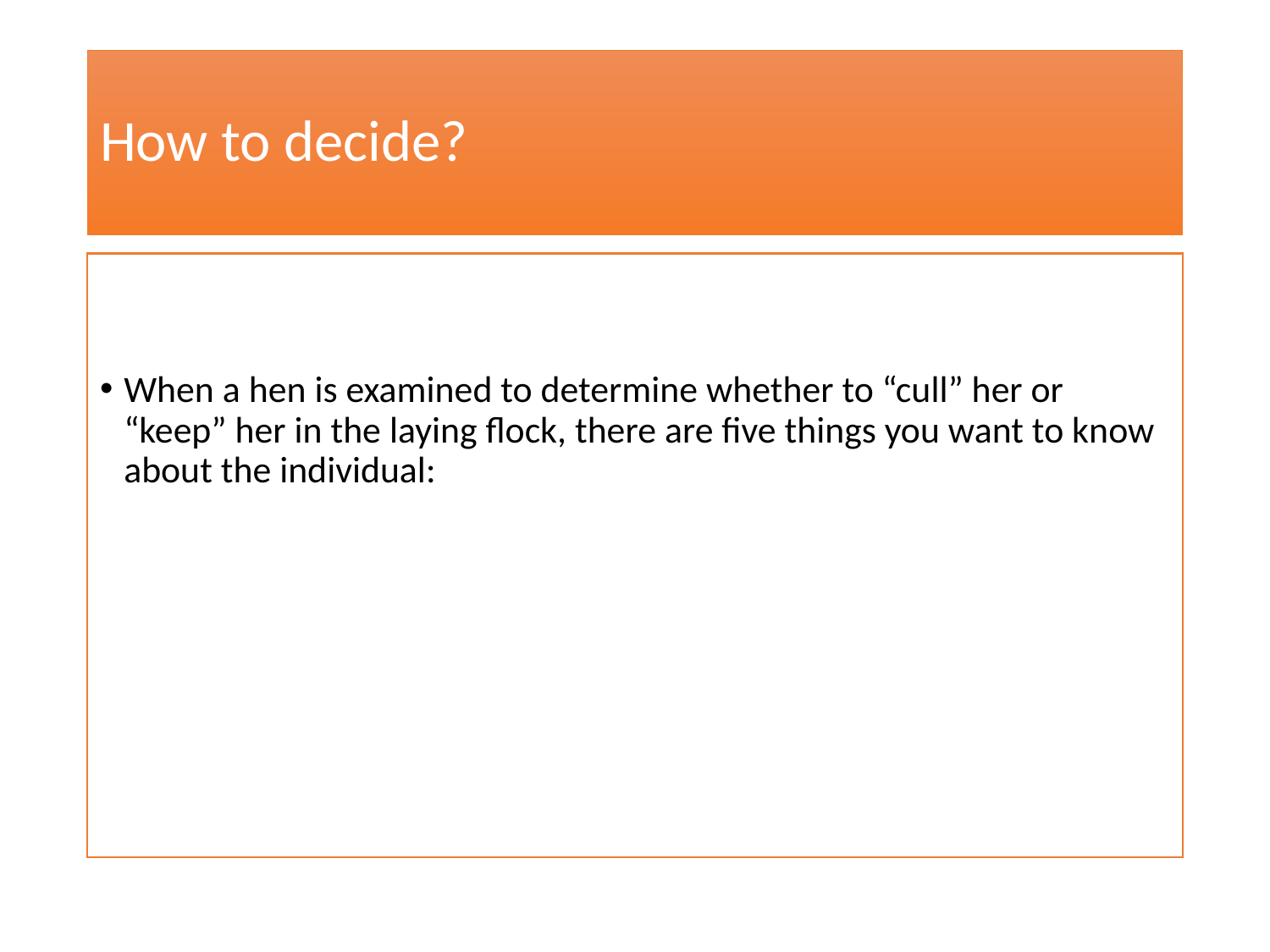

# How to decide?

When a hen is examined to determine whether to “cull” her or “keep” her in the laying flock, there are five things you want to know about the individual: